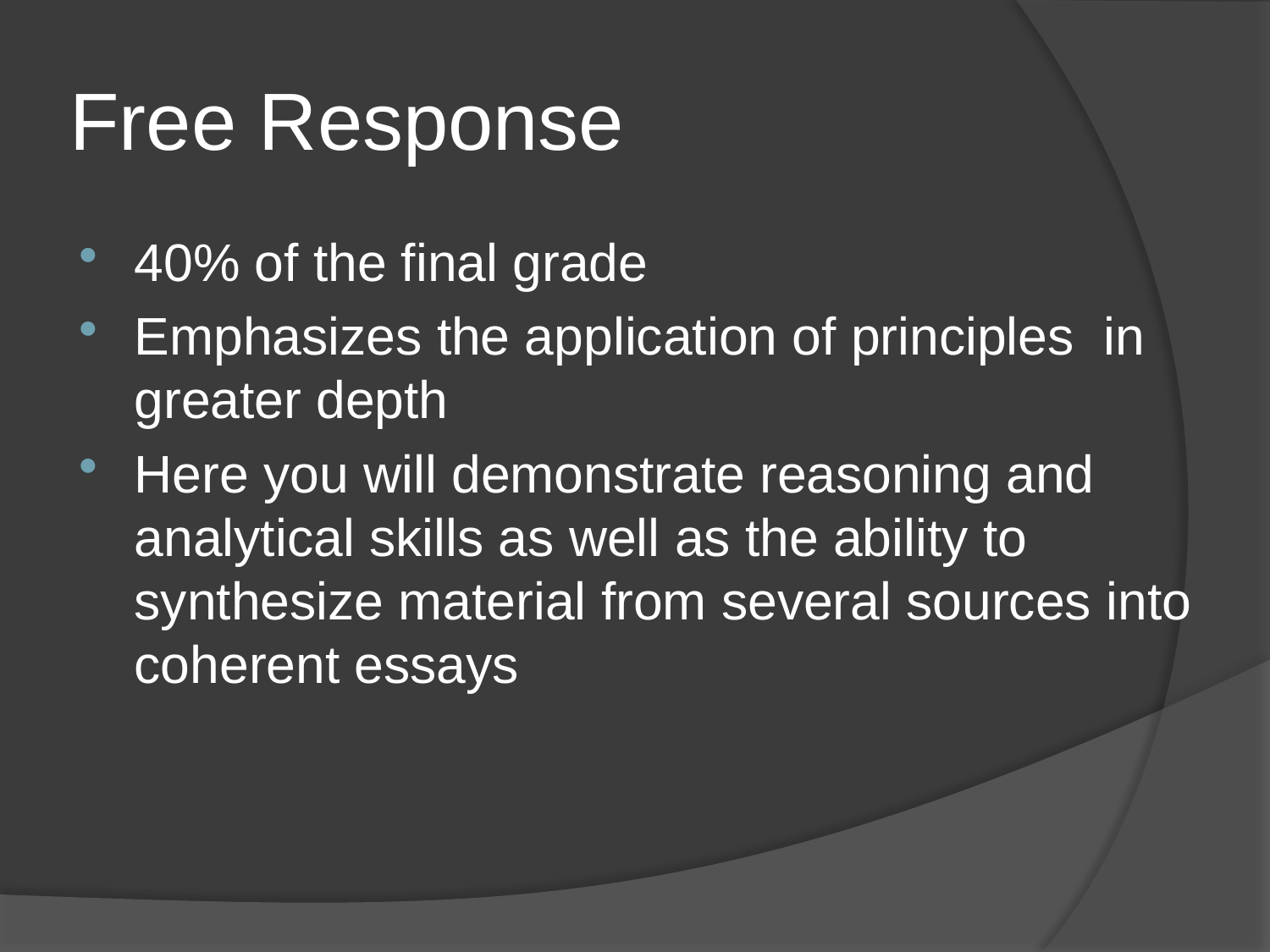

# Free Response
40% of the final grade
Emphasizes the application of principles  in greater depth
Here you will demonstrate reasoning and analytical skills as well as the ability to synthesize material from several sources into coherent essays